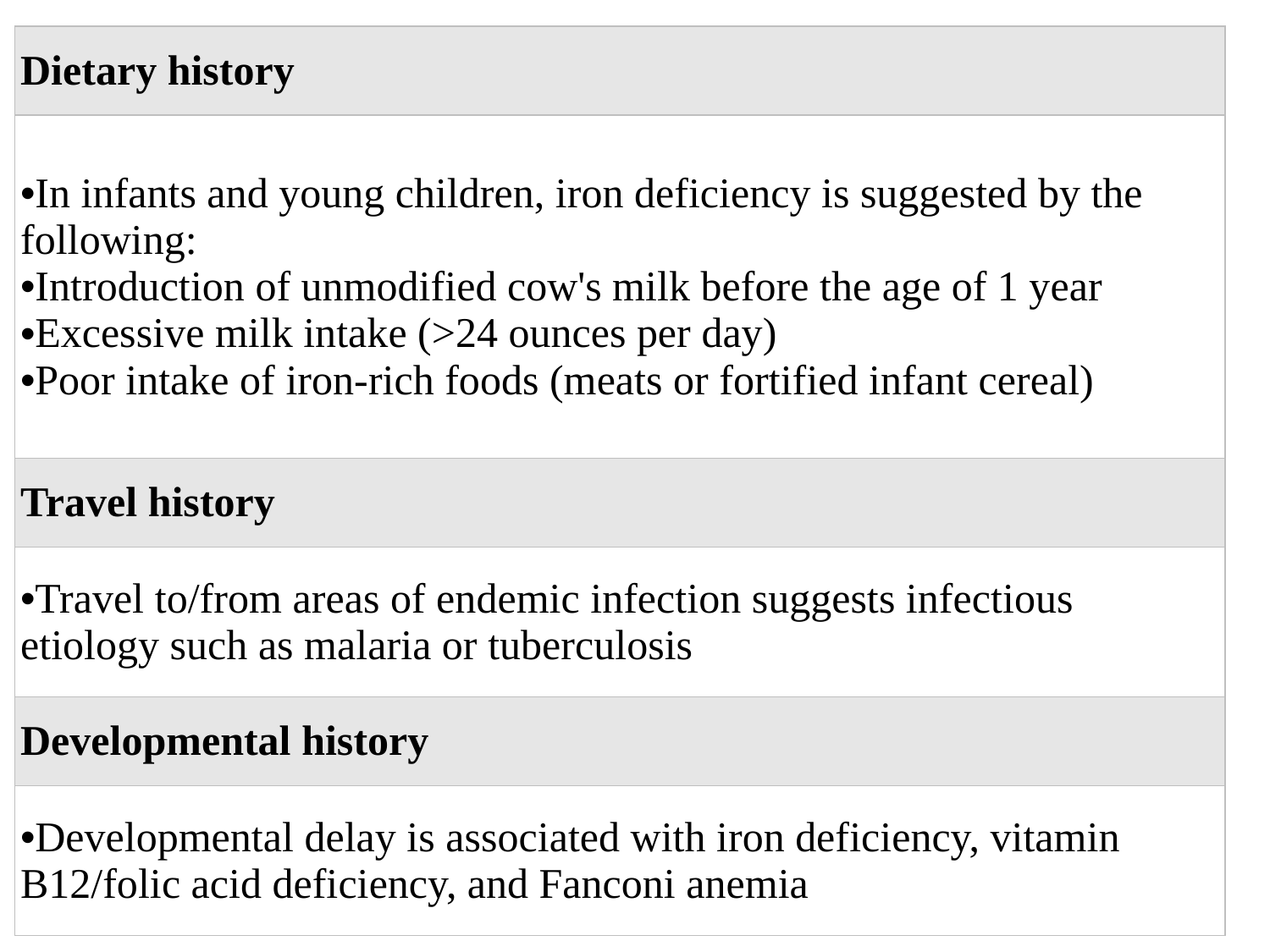

| Dietary history |
| --- |
| In infants and young children, iron deficiency is suggested by the following: Introduction of unmodified cow's milk before the age of 1 year Excessive milk intake (>24 ounces per day) Poor intake of iron-rich foods (meats or fortified infant cereal) |
| Travel history |
| Travel to/from areas of endemic infection suggests infectious etiology such as malaria or tuberculosis |
| Developmental history |
| Developmental delay is associated with iron deficiency, vitamin B12/folic acid deficiency, and Fanconi anemia |